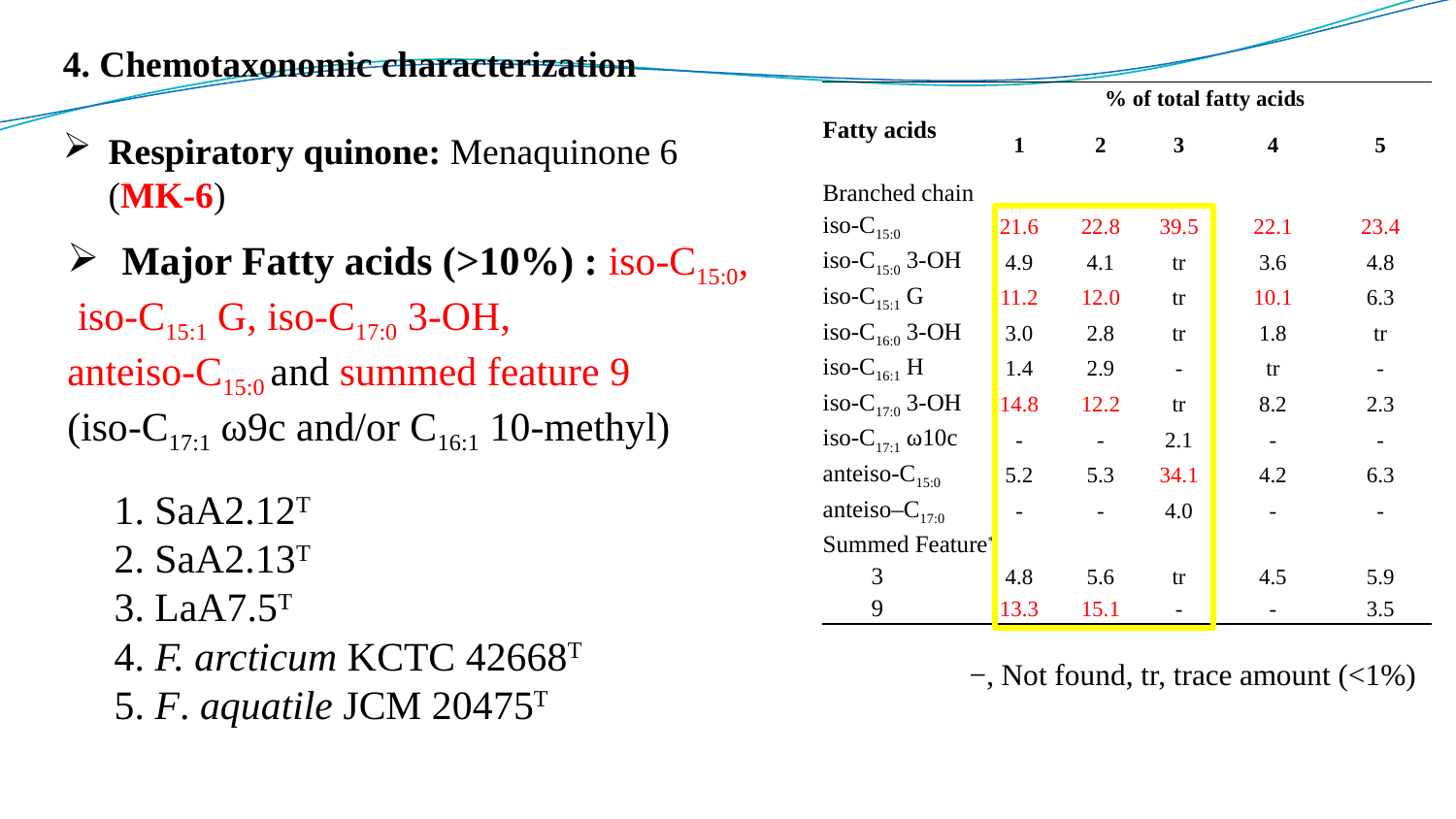

4. Chemotaxonomic characterization

Respiratory quinone: Menaquinone 6 (MK-6)
| Fatty acids | % of total fatty acids |  |  |  |  |
| --- | --- | --- | --- | --- | --- |
|  | 1 | 2 | 3 | 4 | 5 |
| Branched chain |  |  |  |  |  |
| iso-C15:0 | 21.6 | 22.8 | 39.5 | 22.1 | 23.4 |
| iso-C15:0 3-OH | 4.9 | 4.1 | tr | 3.6 | 4.8 |
| iso-C15:1 G | 11.2 | 12.0 | tr | 10.1 | 6.3 |
| iso-C16:0 3-OH | 3.0 | 2.8 | tr | 1.8 | tr |
| iso-C16:1 H | 1.4 | 2.9 | - | tr | - |
| iso-C17:0 3-OH | 14.8 | 12.2 | tr | 8.2 | 2.3 |
| iso-C17:1 ω10c | - | - | 2.1 | - | - |
| anteiso-C15:0 | 5.2 | 5.3 | 34.1 | 4.2 | 6.3 |
| anteiso–C17:0 | - | - | 4.0 | - | - |
| Summed Feature\* |  |  |  |  |  |
| 3 | 4.8 | 5.6 | tr | 4.5 | 5.9 |
| 9 | 13.3 | 15.1 | - | - | 3.5 |

Major Fatty acids (>10%) : iso-C15:0,
 iso-C15:1 G, iso-C17:0 3-OH,
anteiso-C15:0 and summed feature 9
(iso-C17:1 ω9c and/or C16:1 10-methyl)

1. SaA2.12T
2. SaA2.13T
3. LaA7.5T
4. F. arcticum KCTC 42668T
5. F. aquatile JCM 20475T
−, Not found, tr, trace amount (<1%)